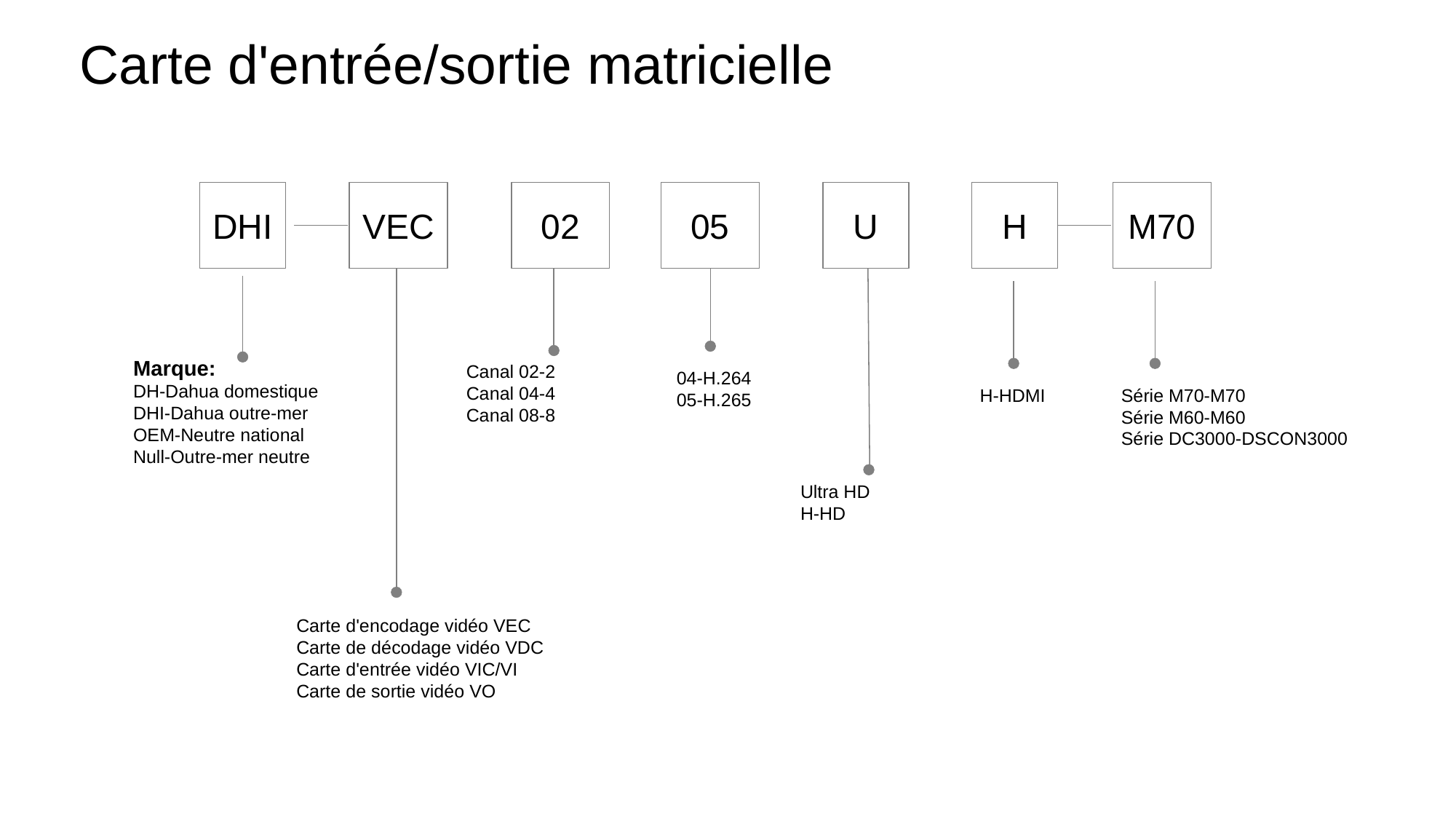

Carte d'entrée/sortie matricielle
05
U
H
M70
DHI
VEC
02

Marque:
DH-Dahua domestique
DHI-Dahua outre-mer
OEM-Neutre national
Null-Outre-mer neutre
Canal 02-2
Canal 04-4
Canal 08-8
04-H.264
05-H.265
H-HDMI
Série M70-M70
Série M60-M60
Série DC3000-DSCON3000

Ultra HD
H-HD

Carte d'encodage vidéo VEC
Carte de décodage vidéo VDC
Carte d'entrée vidéo VIC/VI
Carte de sortie vidéo VO